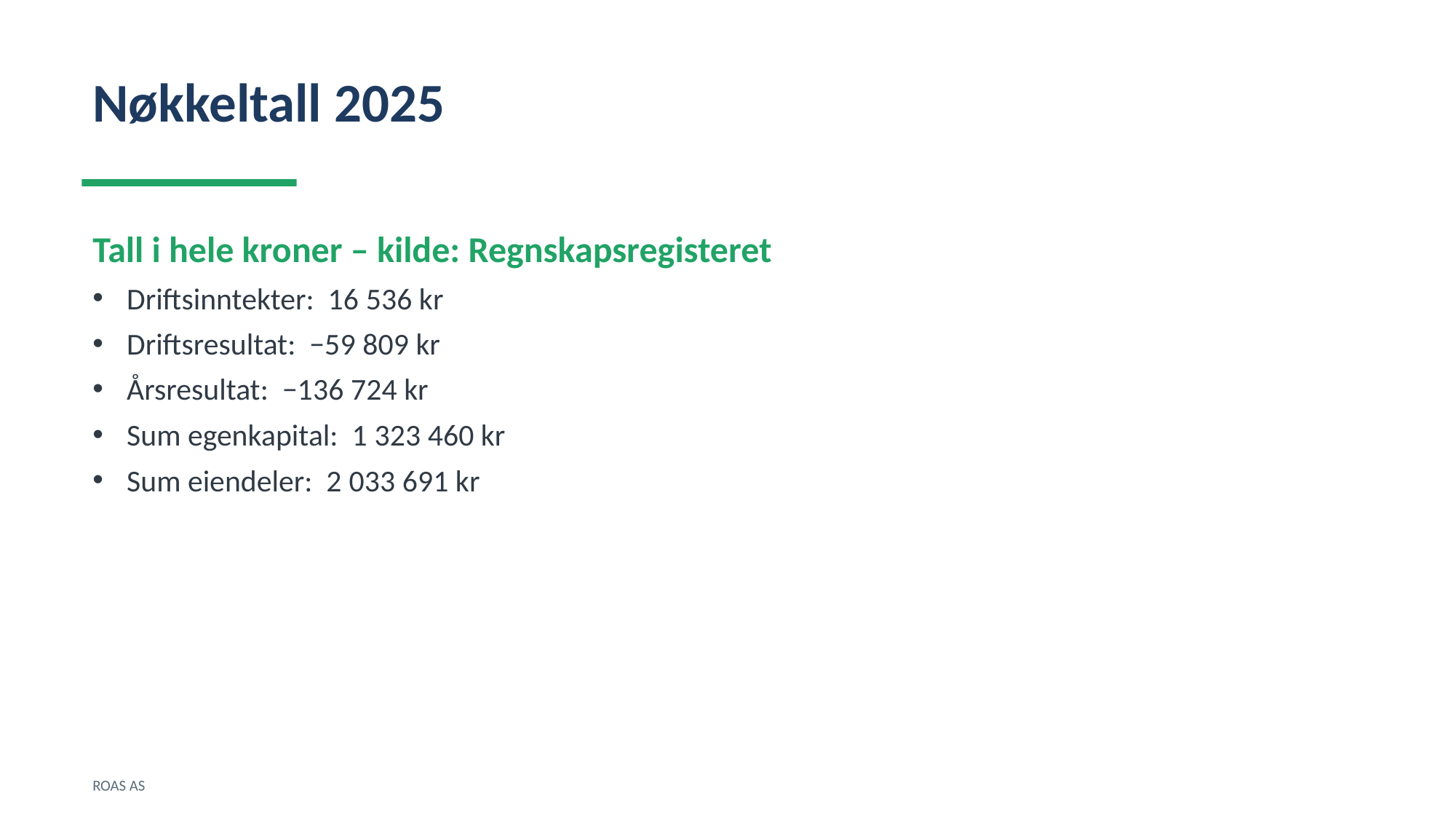

Nøkkeltall 2025

Tall i hele kroner – kilde: Regnskapsregisteret
Driftsinntekter:  16 536 kr
Driftsresultat:  −59 809 kr
Årsresultat:  −136 724 kr
Sum egenkapital:  1 323 460 kr
Sum eiendeler:  2 033 691 kr
ROAS AS